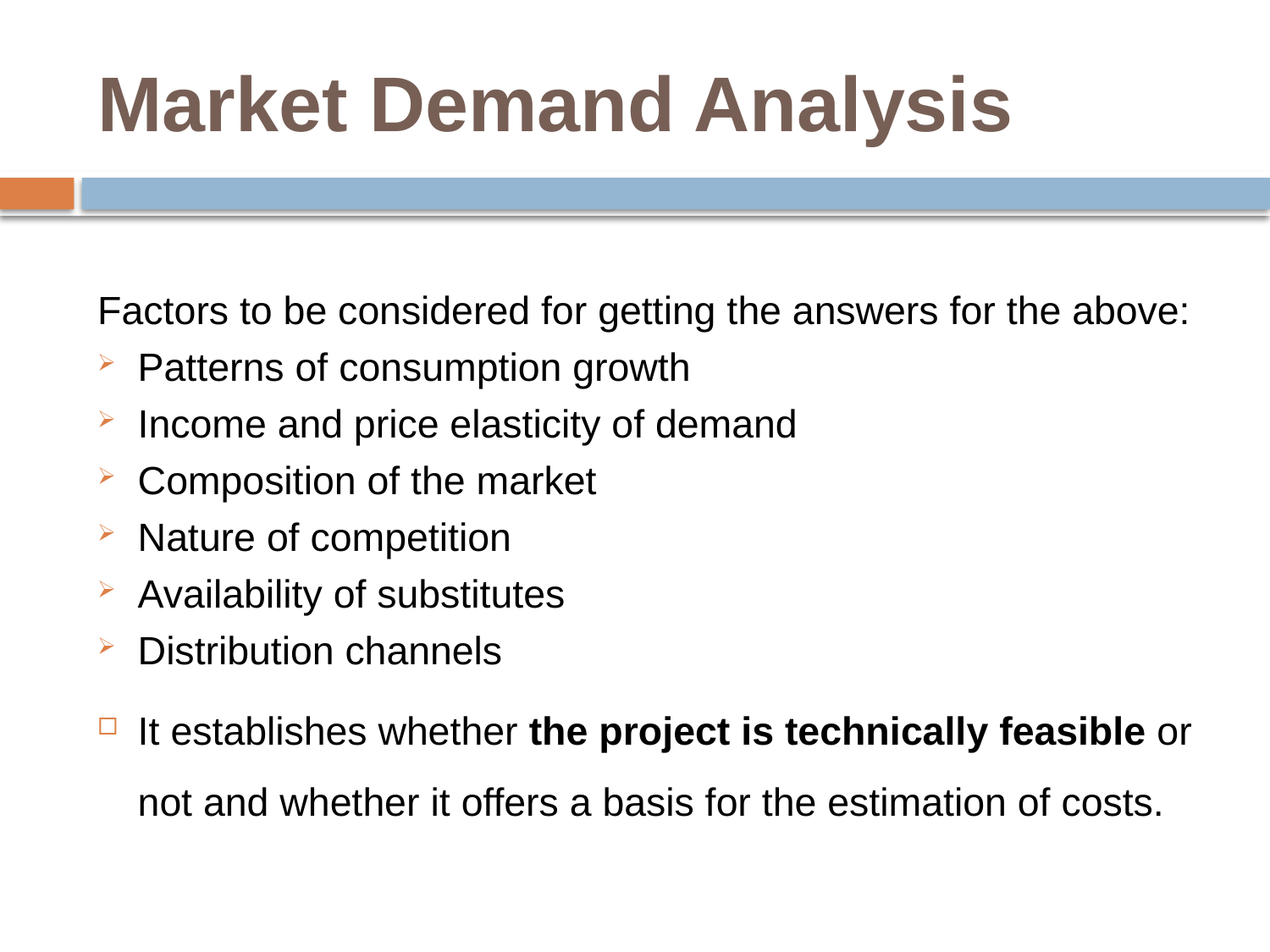

# Market Demand Analysis

Factors to be considered for getting the answers for the above:
Patterns of consumption growth
Income and price elasticity of demand
Composition of the market
Nature of competition
Availability of substitutes
Distribution channels
It establishes whether the project is technically feasible or not and whether it offers a basis for the estimation of costs.